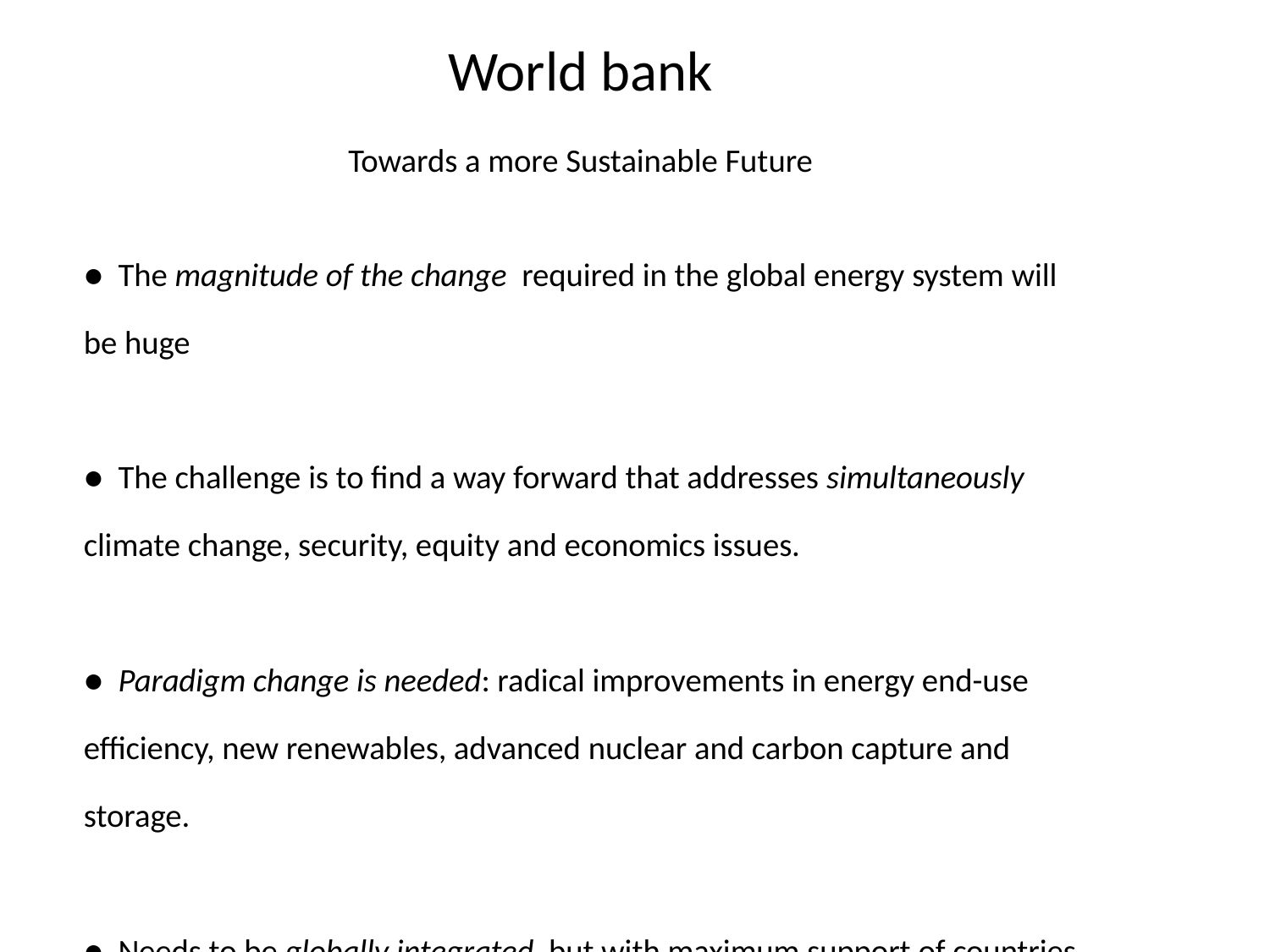

World bank
Towards a more Sustainable Future

●  The magnitude of the change  required in the global energy system will be huge

●  The challenge is to find a way forward that addresses simultaneously climate change, security, equity and economics issues.

●  Paradigm change is needed: radical improvements in energy end-use efficiency, new renewables, advanced nuclear and carbon capture and storage.

●  Needs to be globally integrated  but with maximum support of countries and local levels.

●  In the best spirit of science: fact-based and peer-reviewed